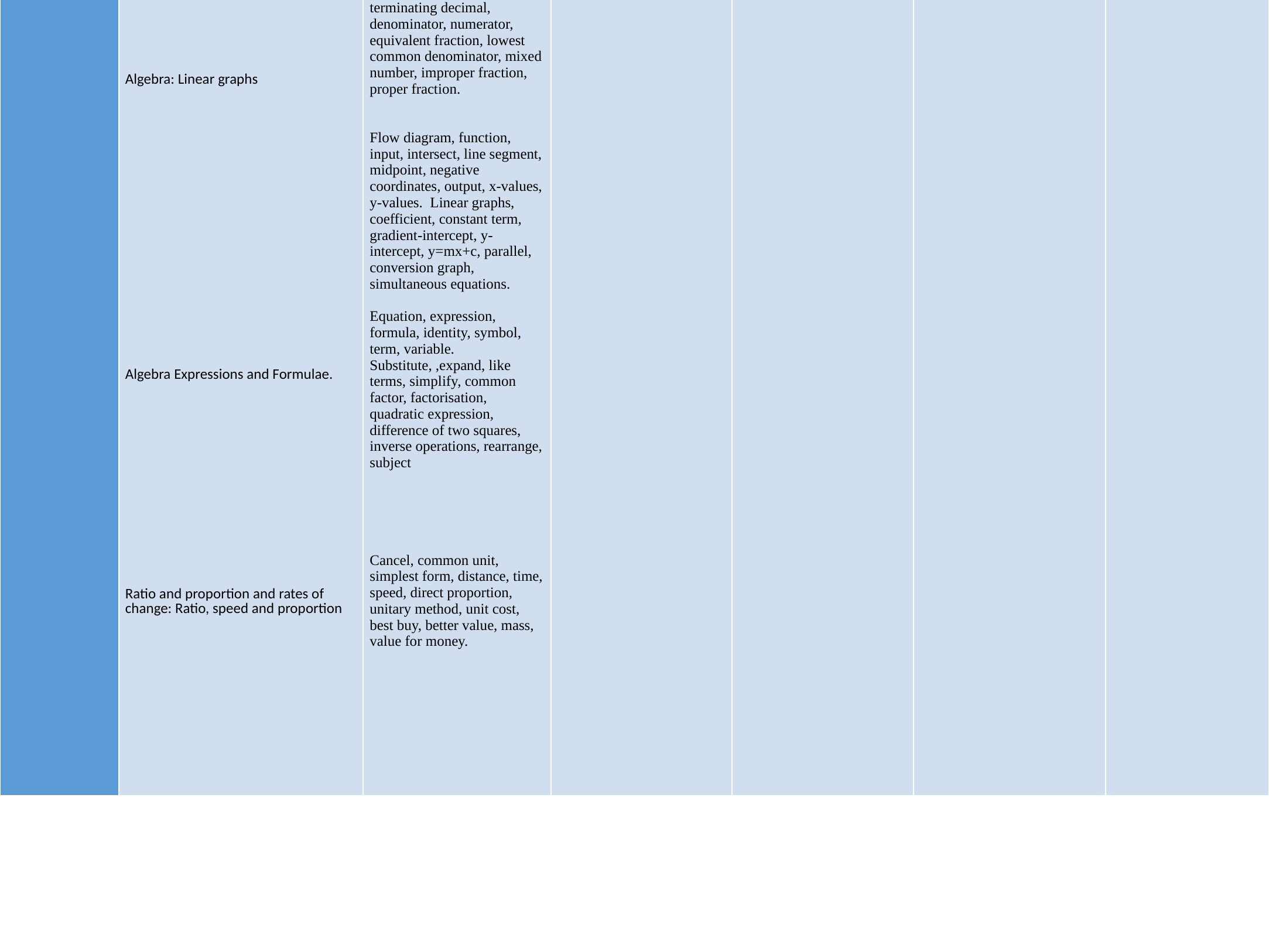

| Term | Topics to be studies | Keywords / Terms | Places of Interest | Related reading | Assessment Information | Additional Information |
| --- | --- | --- | --- | --- | --- | --- |
| Spring | Number: Approximations           Number: Decimals and fractions                 Algebra: Linear graphs                                       Algebra Expressions and Formulae.                             Ratio and proportion and rates of change: Ratio, speed and proportion | Round, decimal, fraction, decimal place, decimal point, error interval. Approximation, significant figure.     Invert, rational number, reciprocal, recurring decimal, terminating decimal, denominator, numerator, equivalent fraction, lowest common denominator, mixed number, improper fraction, proper fraction.     Flow diagram, function, input, intersect, line segment, midpoint, negative coordinates, output, x-values, y-values. Linear graphs, coefficient, constant term, gradient-intercept, y-intercept, y=mx+c, parallel, conversion graph, simultaneous equations.   Equation, expression, formula, identity, symbol, term, variable. Substitute, ,expand, like terms, simplify, common factor, factorisation, quadratic expression, difference of two squares, inverse operations, rearrange, subject           Cancel, common unit, simplest form, distance, time, speed, direct proportion, unitary method, unit cost, best buy, better value, mass, value for money. |  |  |  |  |